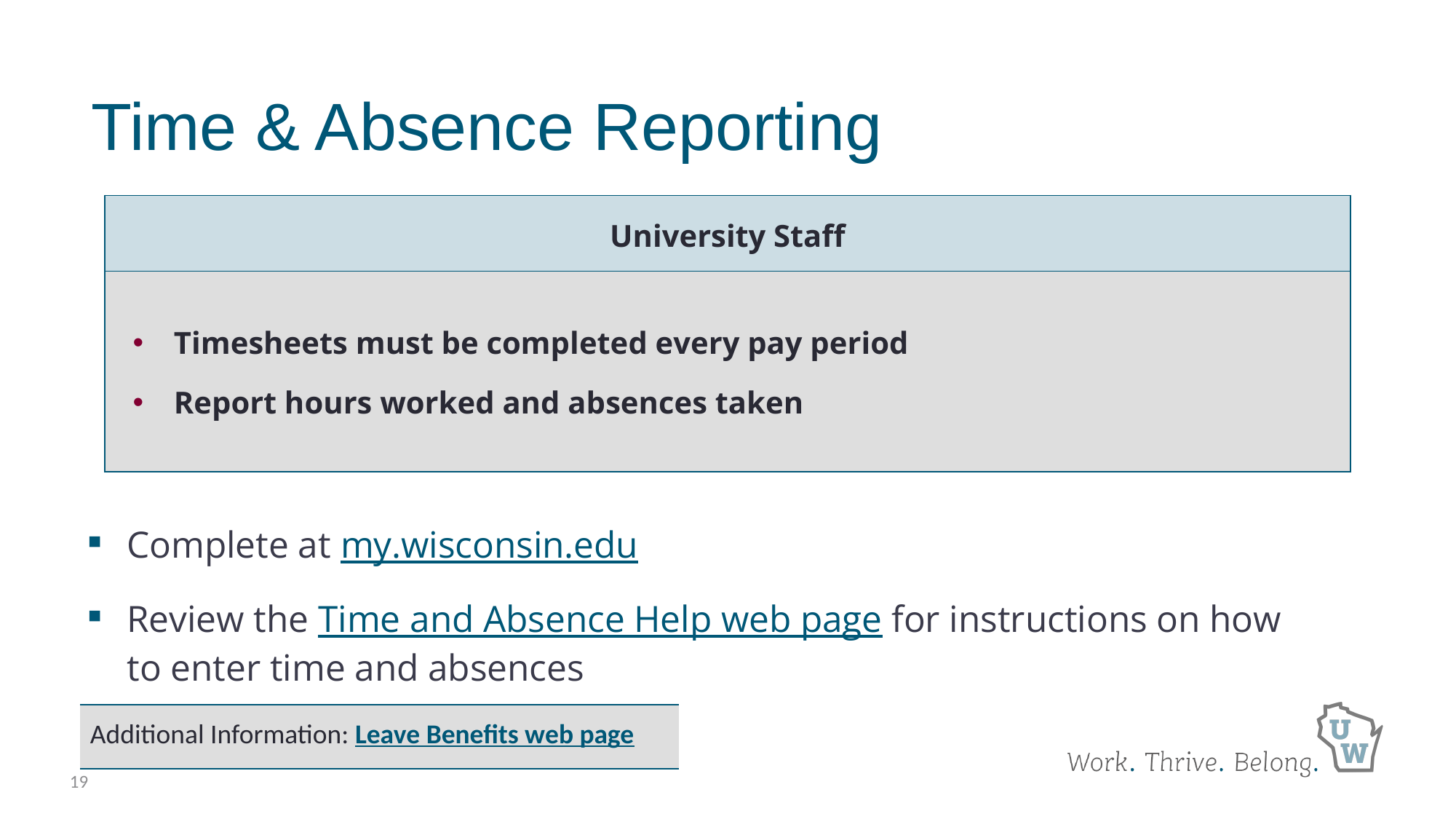

# Time & Absence Reporting
| University Staff |
| --- |
| Timesheets must be completed every pay period Report hours worked and absences taken |
Complete at my.wisconsin.edu
Review the Time and Absence Help web page for instructions on how to enter time and absences
| Additional Information: Leave Benefits web page |
| --- |
19